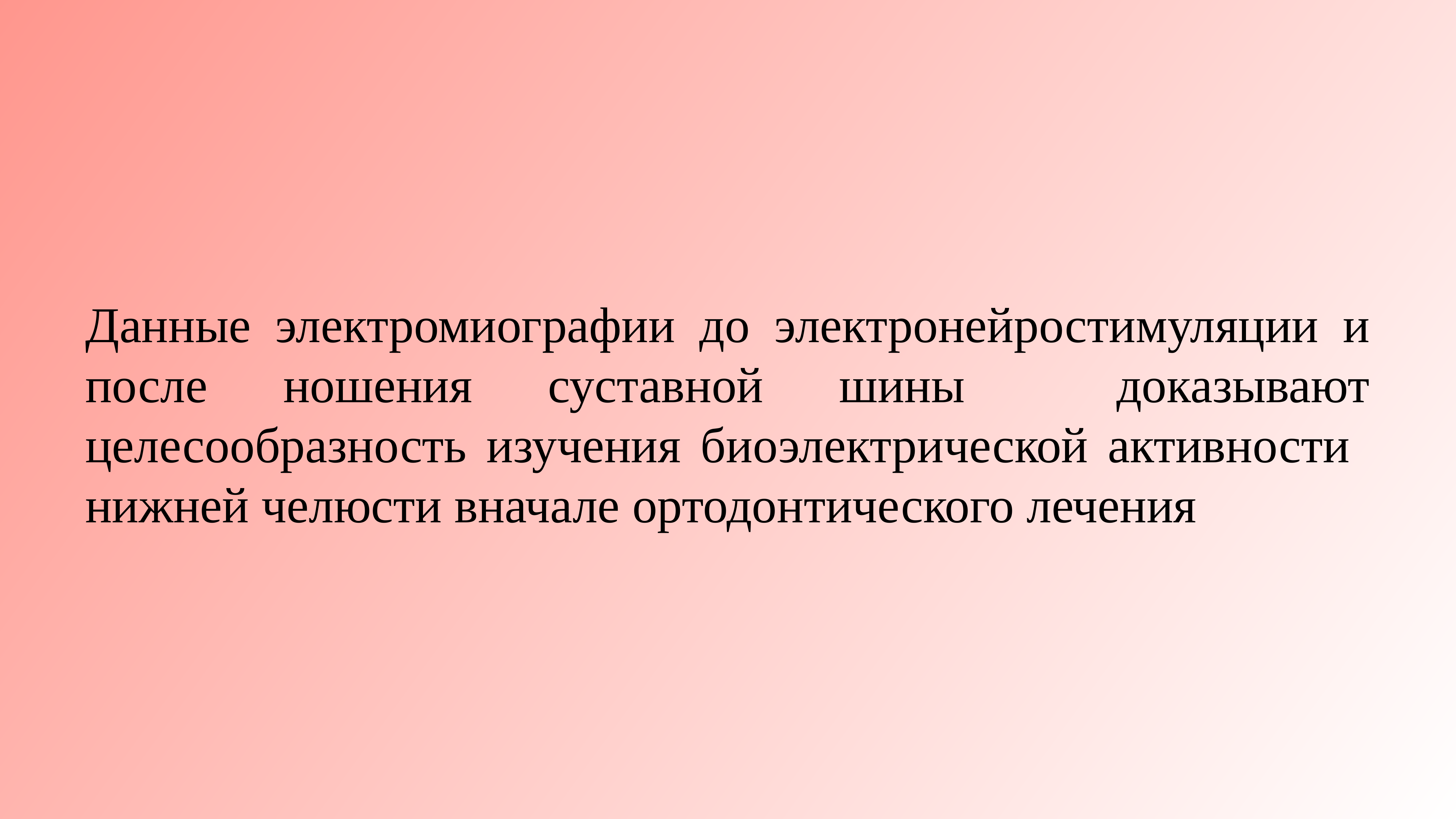

# Данные электромиографии до электронейростимуляции и после ношения суставной шины  доказывают целесообразность изучения биоэлектрической активности  нижней челюсти вначале ортодонтического лечения